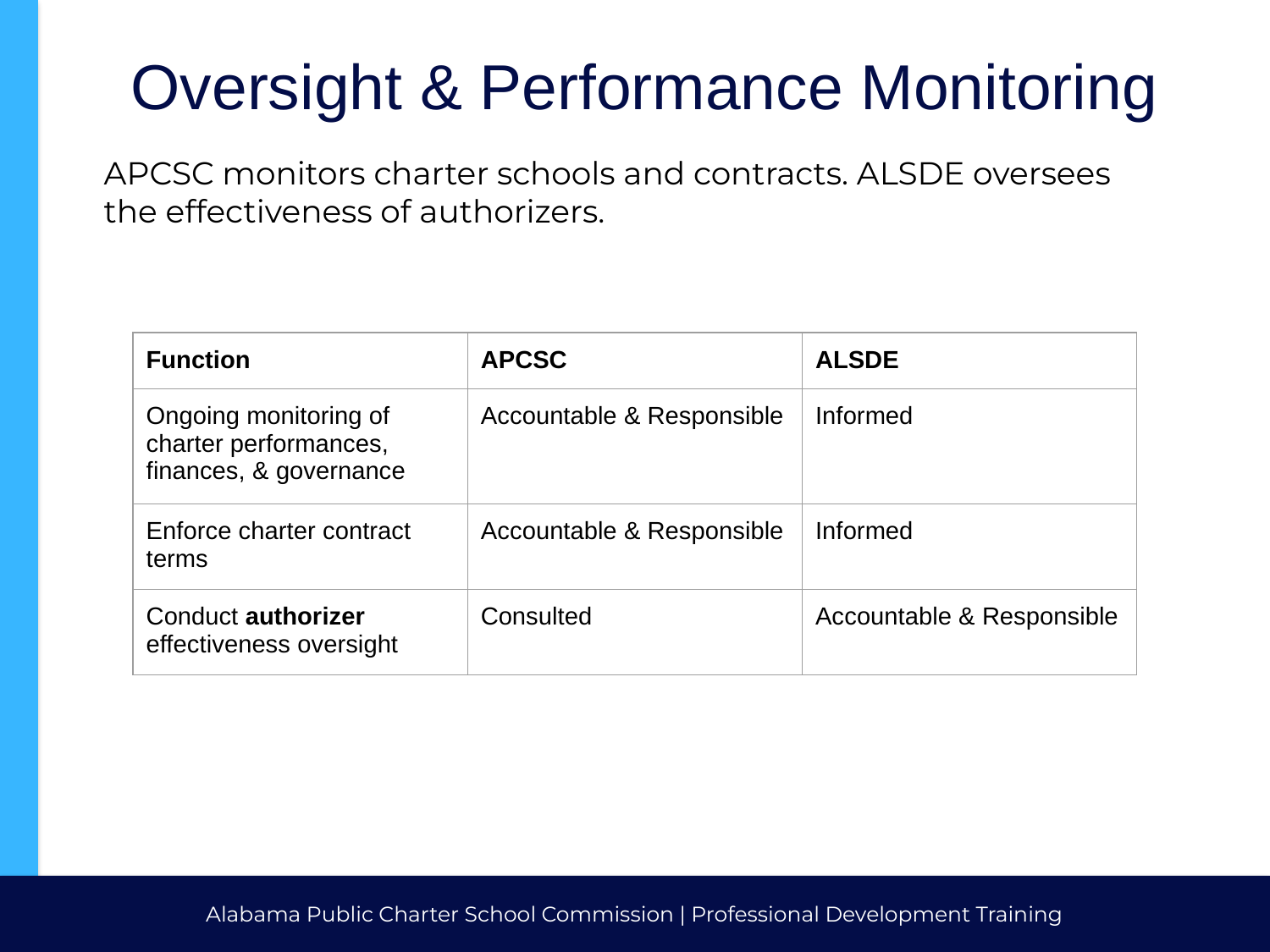

Oversight & Performance Monitoring
APCSC monitors charter schools and contracts. ALSDE oversees the effectiveness of authorizers.

| Function | APCSC | ALSDE |
| --- | --- | --- |
| Ongoing monitoring of charter performances, finances, & governance | Accountable & Responsible | Informed |
| Enforce charter contract terms | Accountable & Responsible | Informed |
| Conduct authorizer effectiveness oversight | Consulted | Accountable & Responsible |
Alabama Public Charter School Commission | Professional Development Training